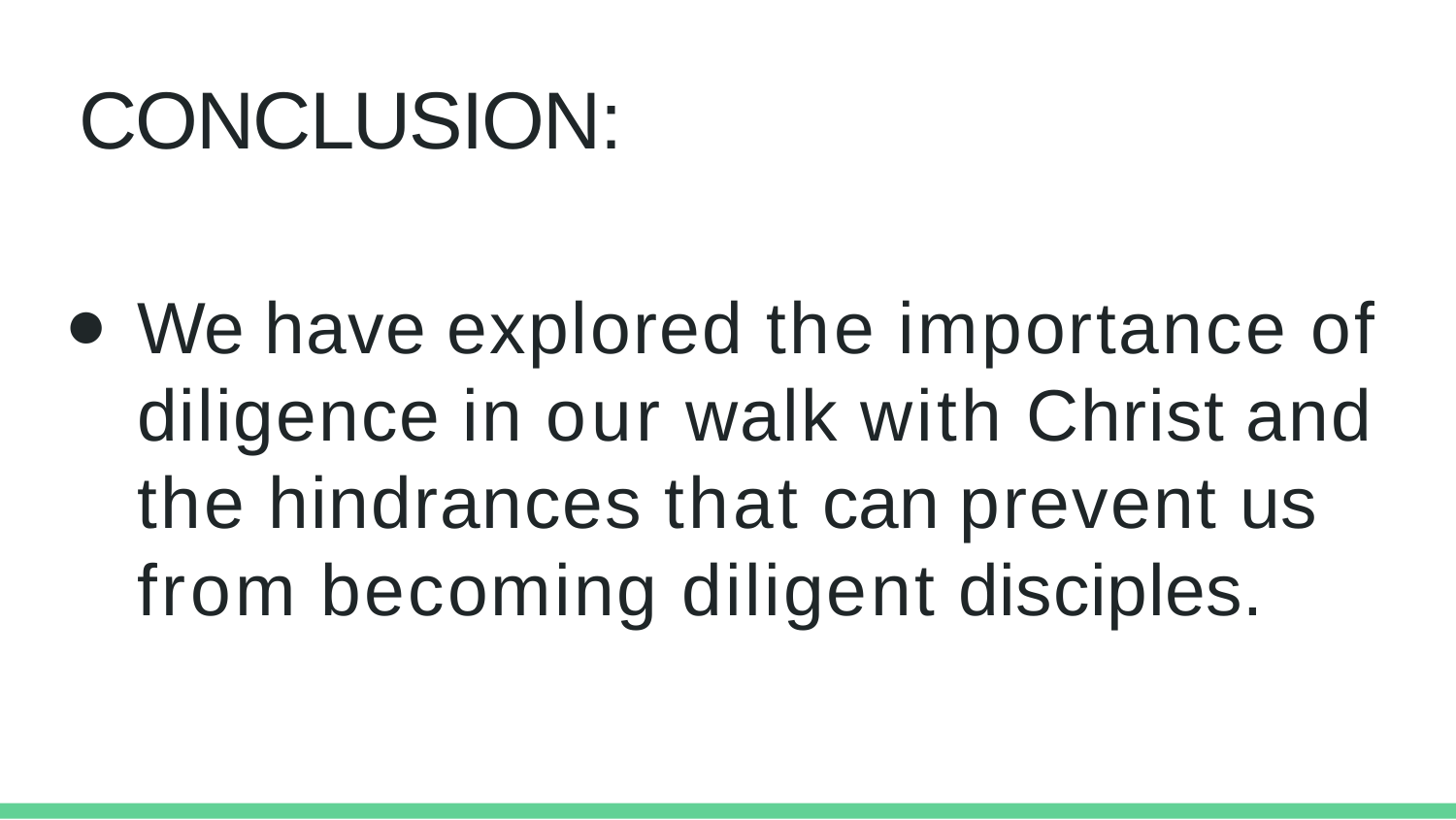

# CONCLUSION:
We have explored the importance of diligence in our walk with Christ and the hindrances that can prevent us from becoming diligent disciples.